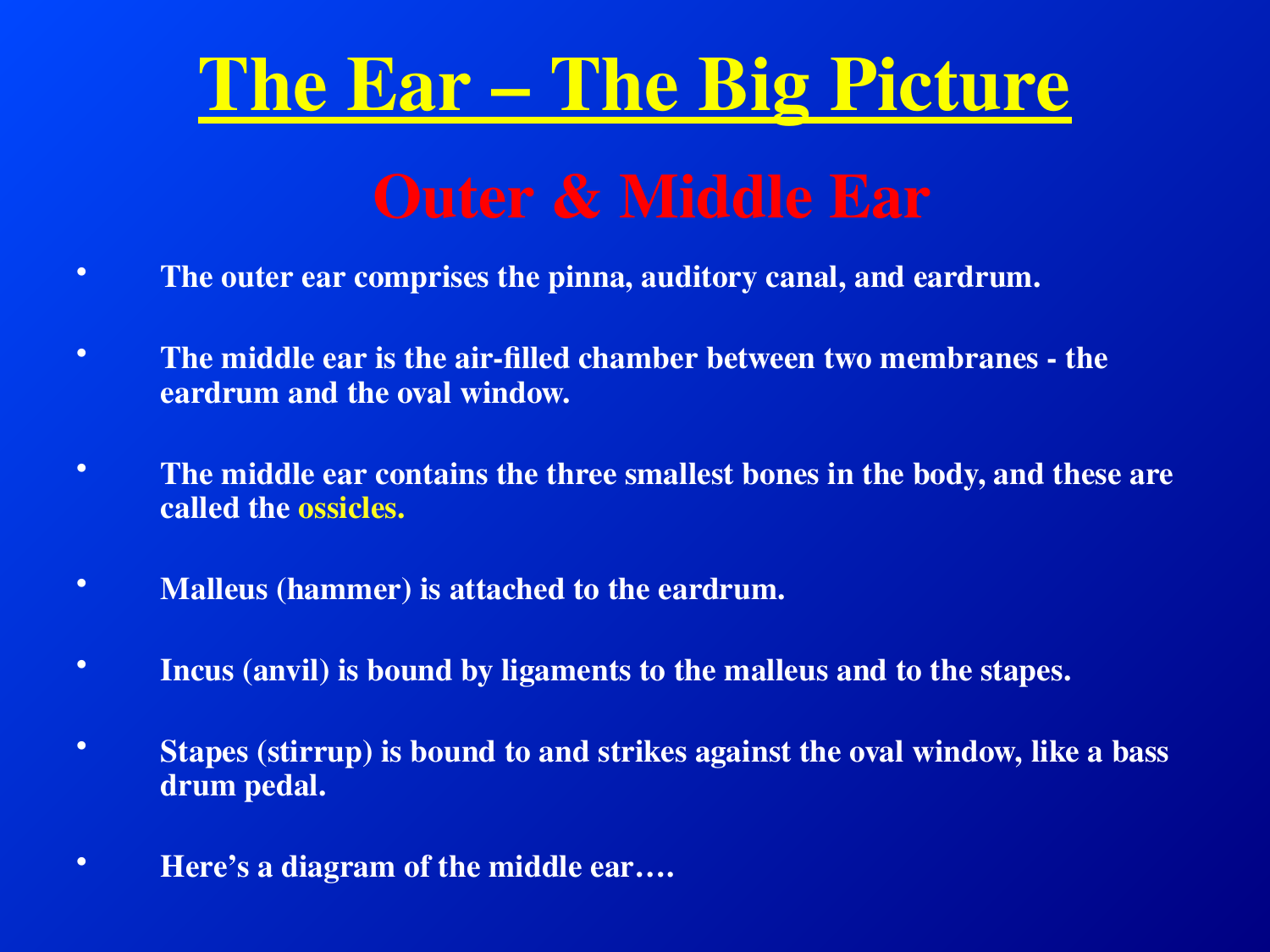

# The Ear – The Big Picture
Outer & Middle Ear
The outer ear comprises the pinna, auditory canal, and eardrum.

The middle ear is the air-filled chamber between two membranes - the  eardrum and the oval window.

The middle ear contains the three smallest bones in the body, and these are called the ossicles.

Malleus (hammer) is attached to the eardrum.

Incus (anvil) is bound by ligaments to the malleus and to the stapes.

Stapes (stirrup) is bound to and strikes against the oval window, like a bass drum pedal.

Here’s a diagram of the middle ear….